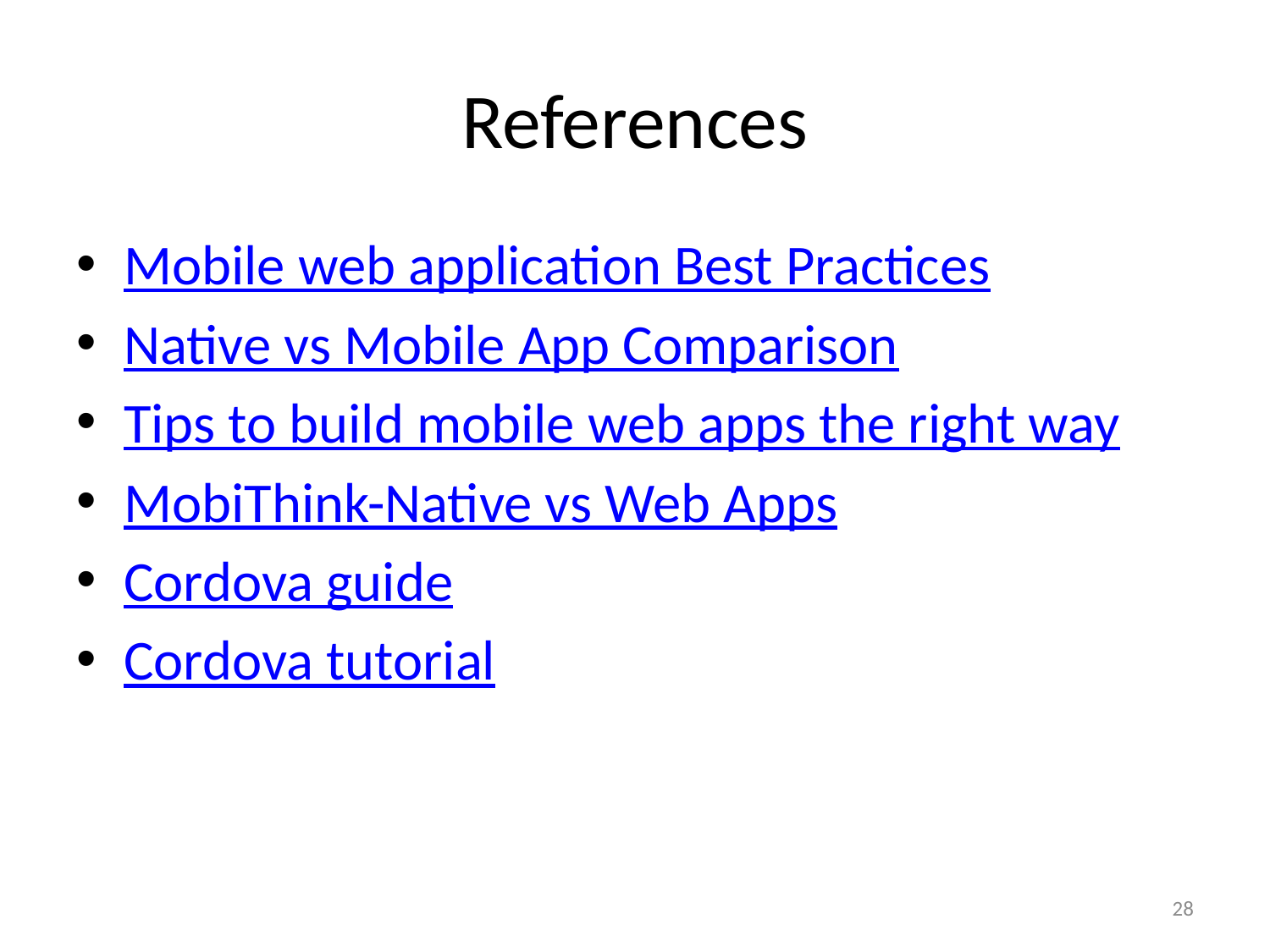

# References
Mobile web application Best Practices
Native vs Mobile App Comparison
Tips to build mobile web apps the right way
MobiThink-Native vs Web Apps
Cordova guide
Cordova tutorial
28